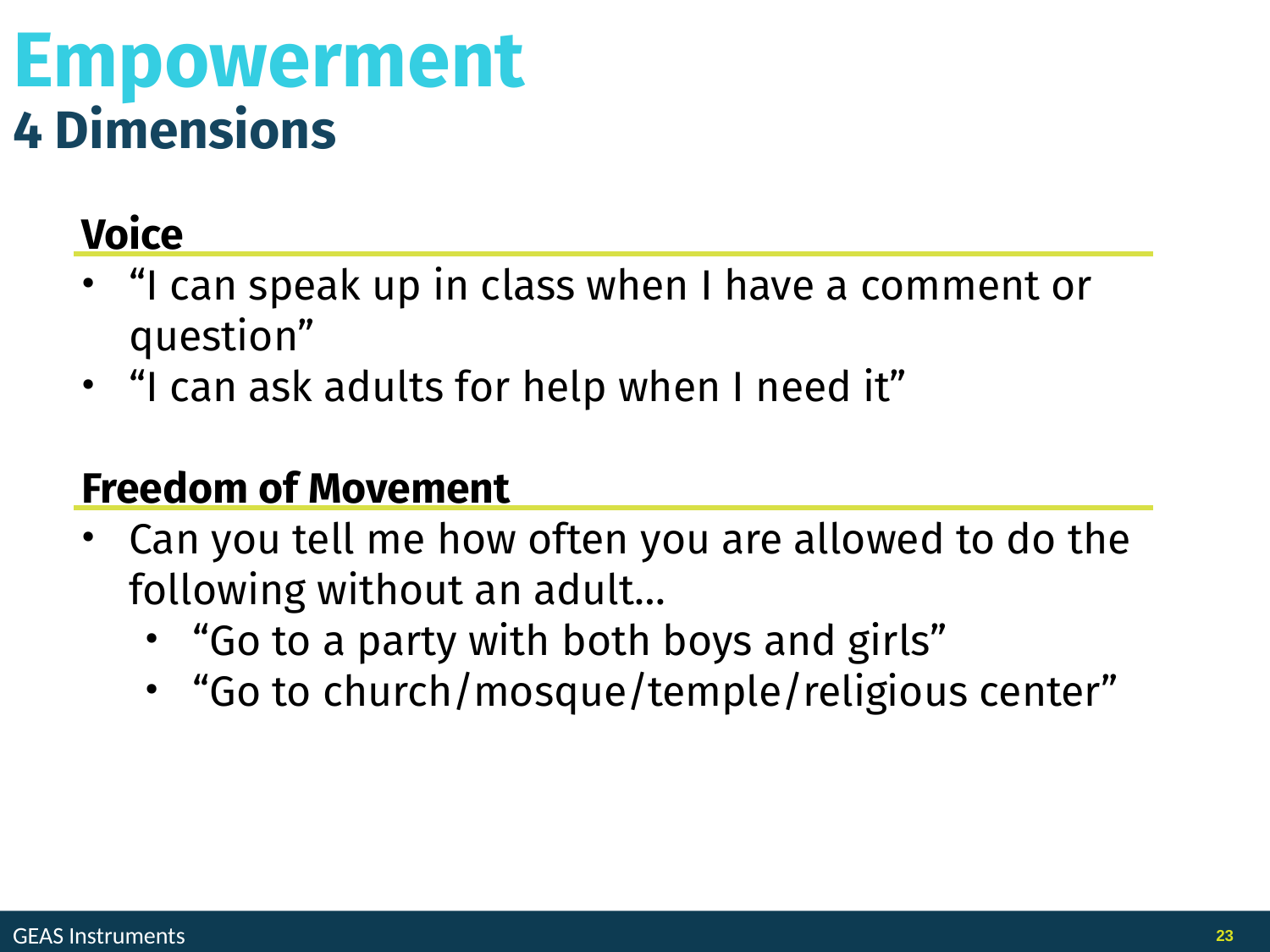

# Empowerment
4 Dimensions
Voice
“I can speak up in class when I have a comment or question”
“I can ask adults for help when I need it”

Freedom of Movement
Can you tell me how often you are allowed to do the following without an adult…
“Go to a party with both boys and girls”
“Go to church/mosque/temple/religious center”
GEAS Instruments
23